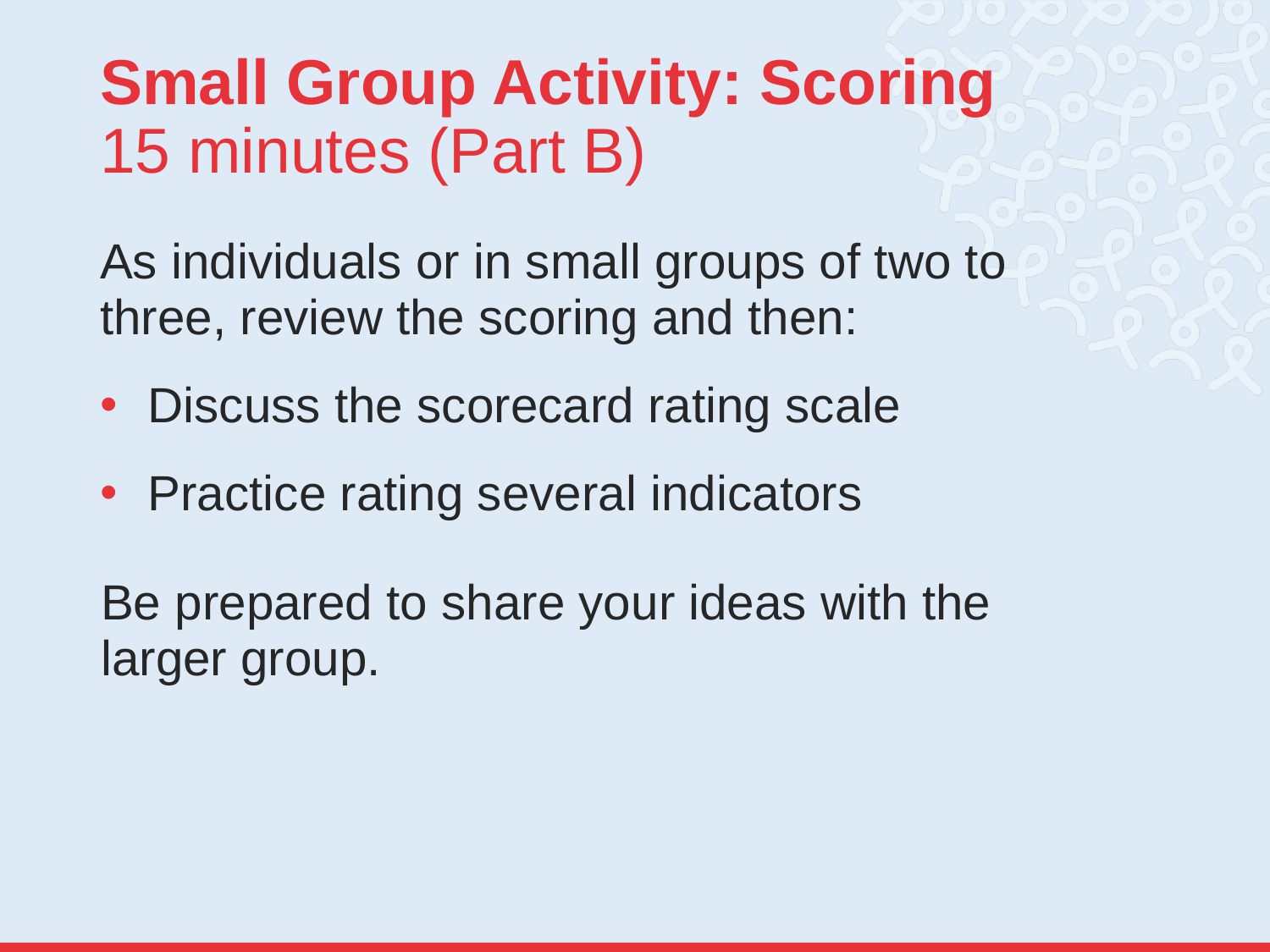

# Small Group Activity: Scoring 15 minutes (Part B)
As individuals or in small groups of two to three, review the scoring and then:
Discuss the scorecard rating scale
Practice rating several indicators
Be prepared to share your ideas with the larger group.